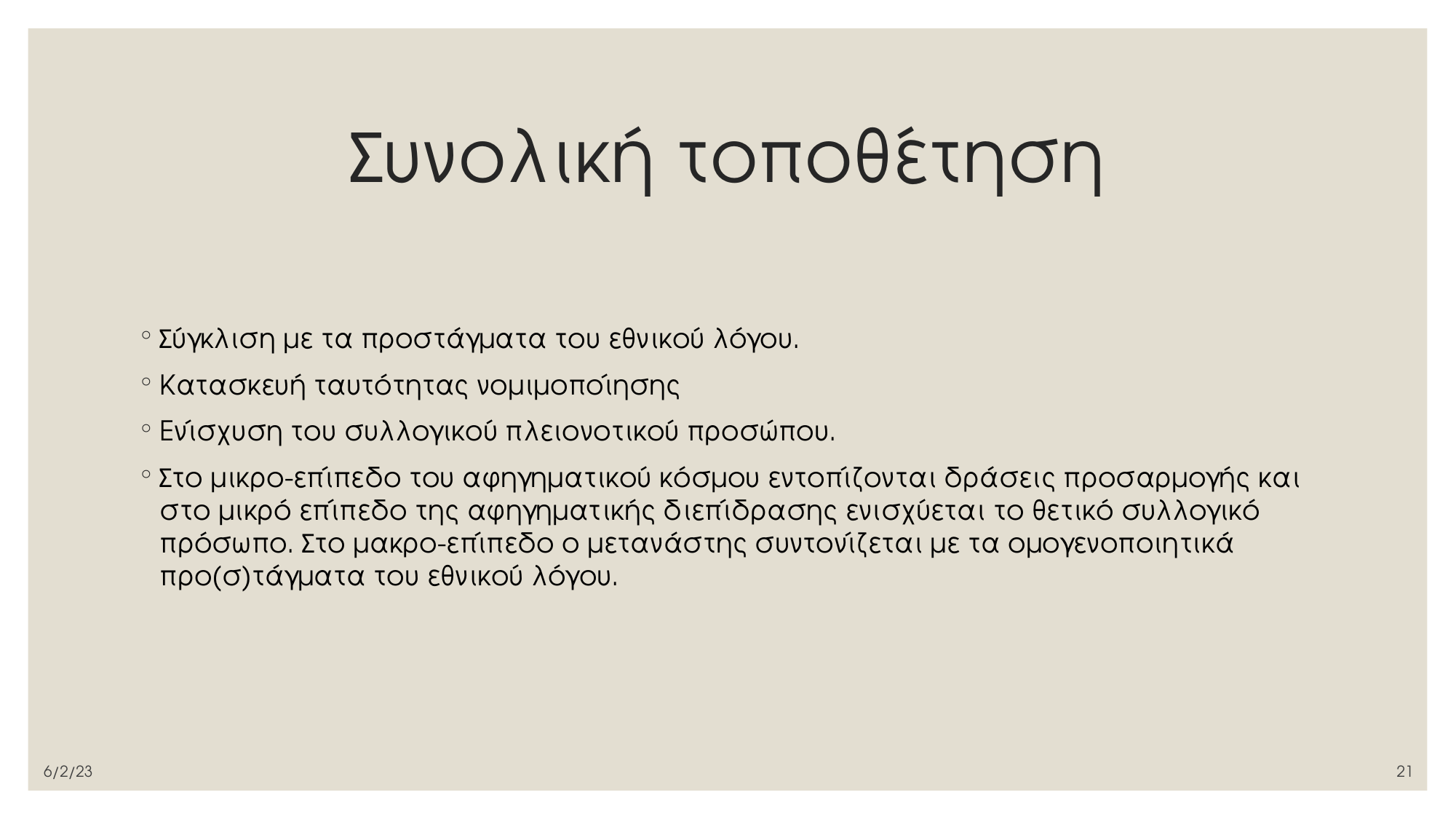

# Συνολική τοποθέτηση

Σύγκλιση με τα προστάγματα του εθνικού λόγου.
Κατασκευή ταυτότητας νομιμοποίησης
Ενίσχυση του συλλογικού πλειονοτικού προσώπου.
Στο μικρο-επίπεδο του αφηγηματικού κόσμου εντοπίζονται δράσεις προσαρμογής και στο μικρό επίπεδο της αφηγηματικής διεπίδρασης ενισχύεται το θετικό συλλογικό πρόσωπο. Στο μακρο-επίπεδο ο μετανάστης συντονίζεται με τα ομογενοποιητικά προ(σ)τάγματα του εθνικού λόγου.
6/2/23
21